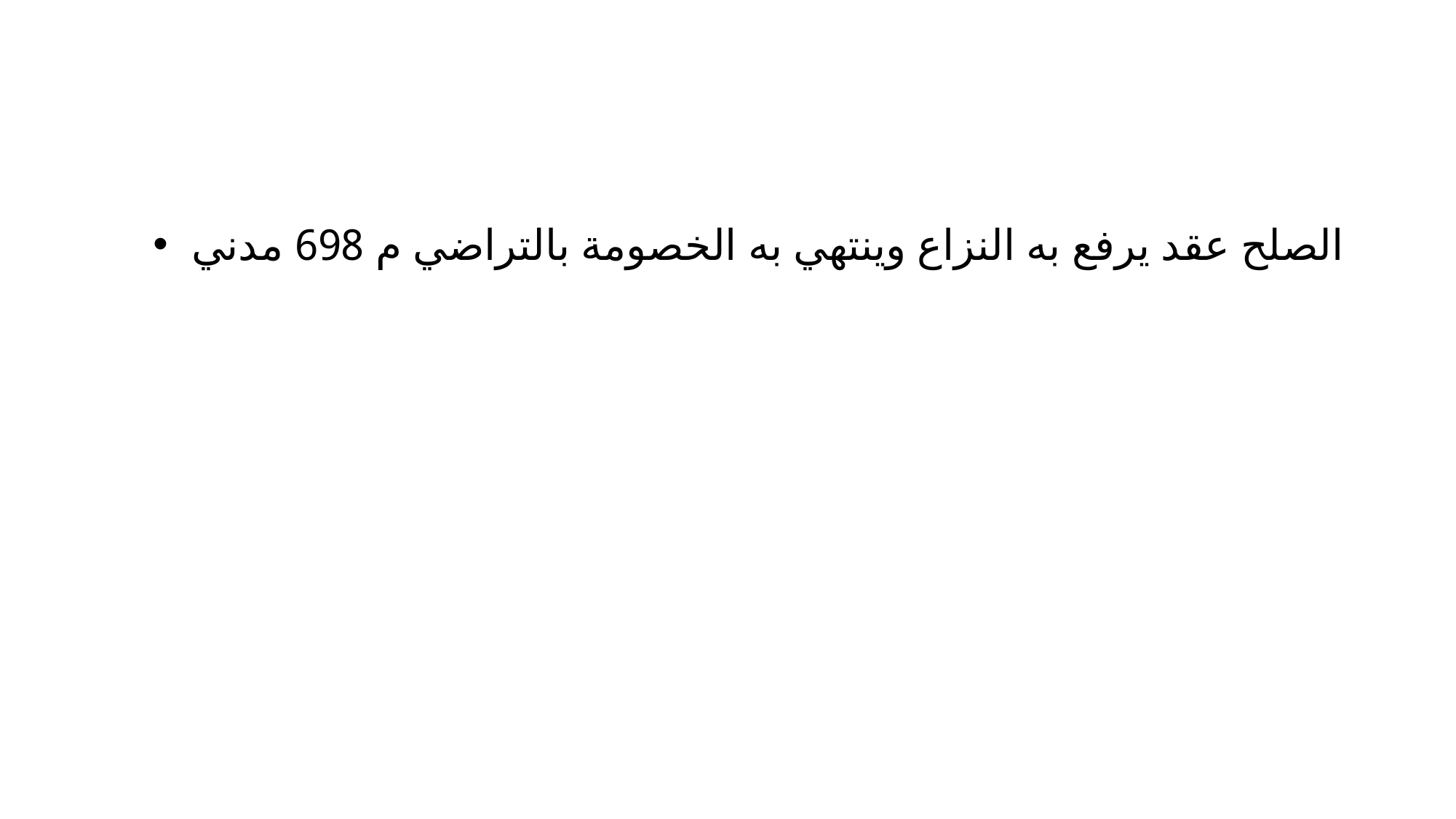

#
 الصلح عقد يرفع به النزاع وينتهي به الخصومة بالتراضي م 698 مدني